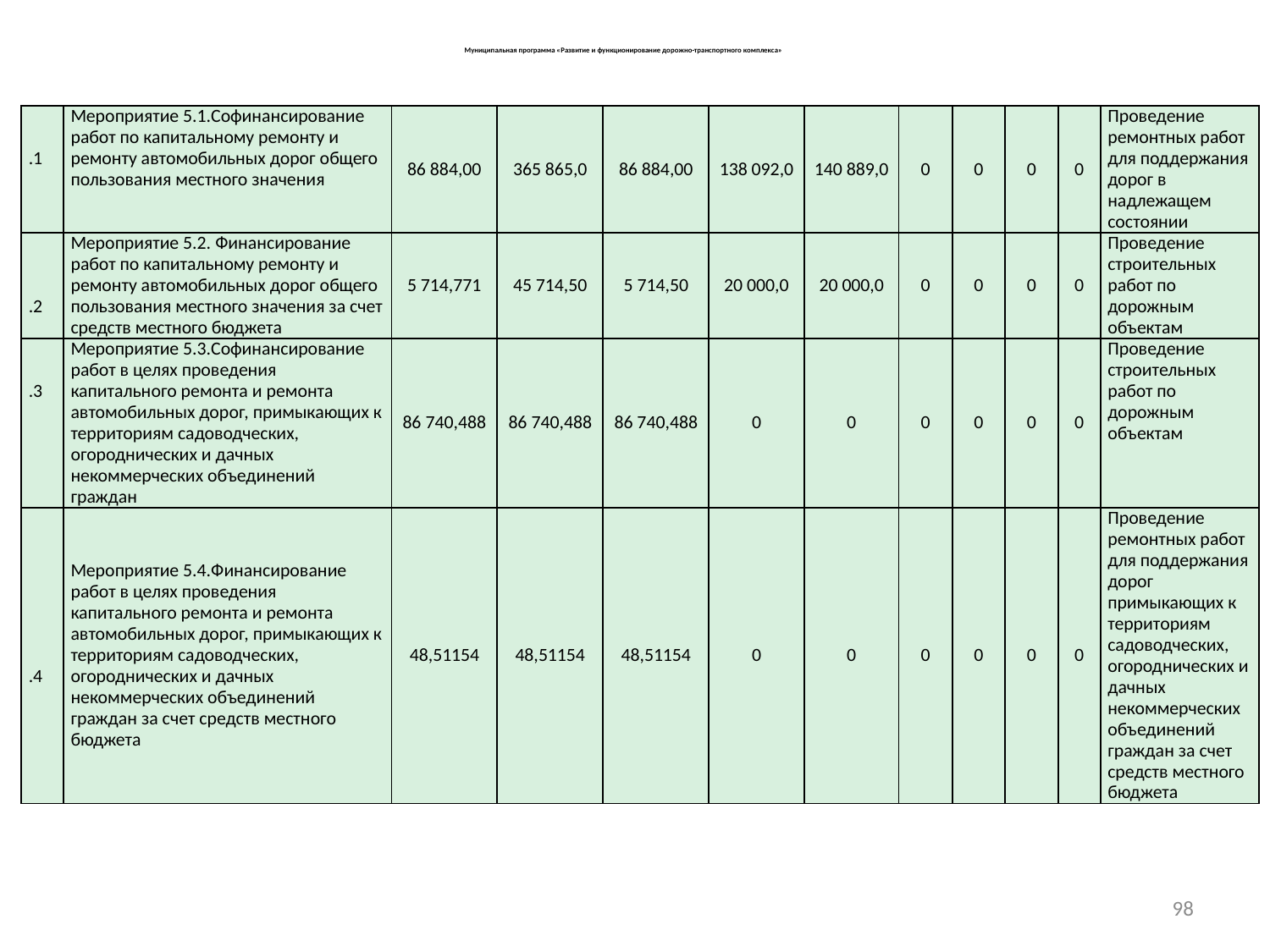

# Муниципальная программа «Развитие и функционирование дорожно-транспортного комплекса»
| 2.1 | Мероприятие 5.1.Софинансирование работ по капитальному ремонту и ремонту автомобильных дорог общего пользования местного значения | 86 884,00 | 365 865,0 | 86 884,00 | 138 092,0 | 140 889,0 | 0 | 0 | 0 | 0 | Проведение ремонтных работ для поддержания дорог в надлежащем состоянии |
| --- | --- | --- | --- | --- | --- | --- | --- | --- | --- | --- | --- |
| 2.2 | Мероприятие 5.2. Финансирование работ по капитальному ремонту и ремонту автомобильных дорог общего пользования местного значения за счет средств местного бюджета | 5 714,771 | 45 714,50 | 5 714,50 | 20 000,0 | 20 000,0 | 0 | 0 | 0 | 0 | Проведение строительных работ по дорожным объектам |
| 2.3 | Мероприятие 5.3.Софинансирование работ в целях проведения капитального ремонта и ремонта автомобильных дорог, примыкающих к территориям садоводческих, огороднических и дачных некоммерческих объединений граждан | 86 740,488 | 86 740,488 | 86 740,488 | 0 | 0 | 0 | 0 | 0 | 0 | Проведение строительных работ по дорожным объектам |
| 2.4 | Мероприятие 5.4.Финансирование работ в целях проведения капитального ремонта и ремонта автомобильных дорог, примыкающих к территориям садоводческих, огороднических и дачных некоммерческих объединений граждан за счет средств местного бюджета | 48,51154 | 48,51154 | 48,51154 | 0 | 0 | 0 | 0 | 0 | 0 | Проведение ремонтных работ для поддержания дорог примыкающих к территориям садоводческих, огороднических и дачных некоммерческих объединений граждан за счет средств местного бюджета |
98